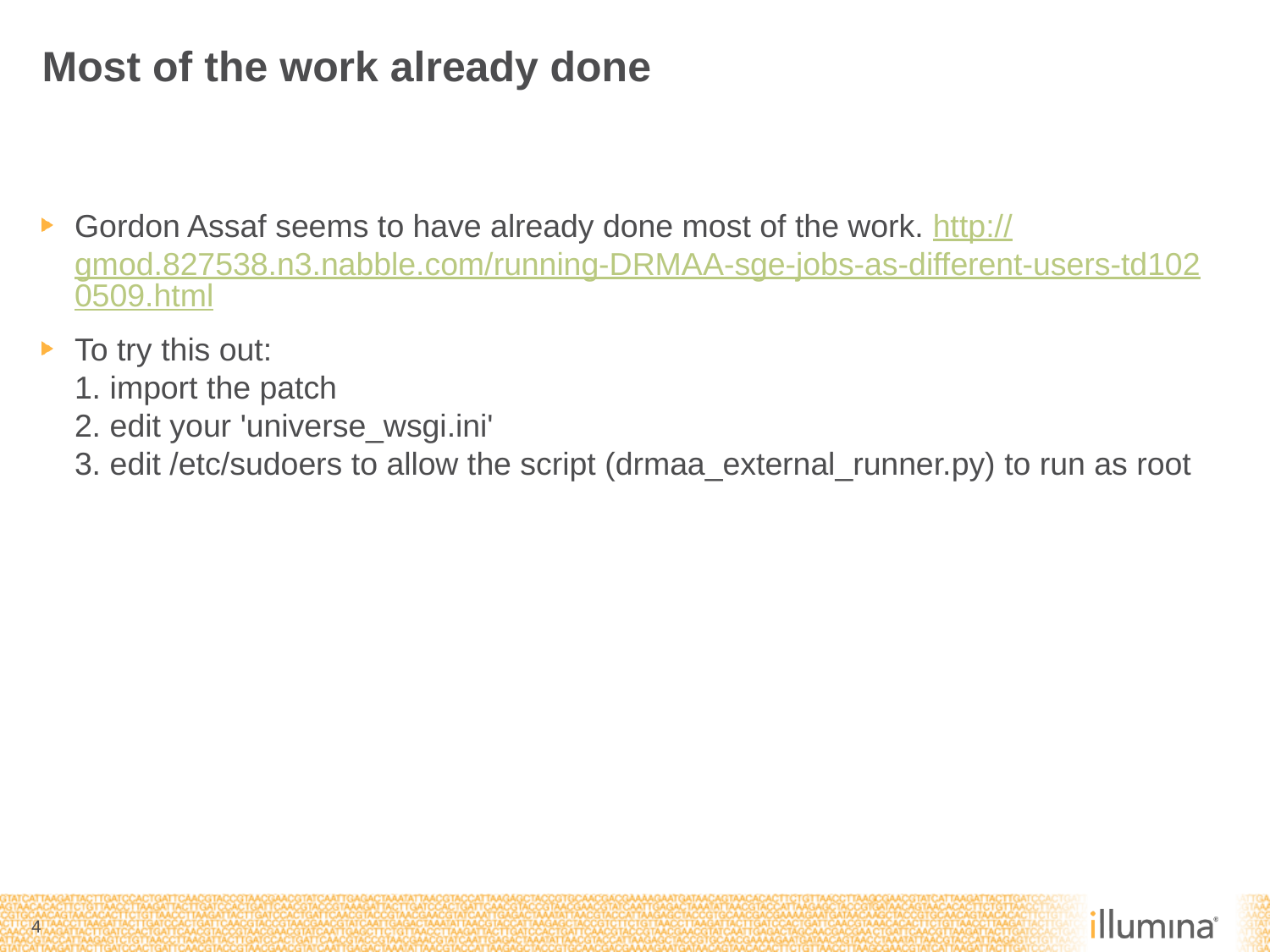

# Most of the work already done
Gordon Assaf seems to have already done most of the work. http://gmod.827538.n3.nabble.com/running-DRMAA-sge-jobs-as-different-users-td1020509.html
To try this out:
1. import the patch
2. edit your 'universe_wsgi.ini'
3. edit /etc/sudoers to allow the script (drmaa_external_runner.py) to run as root